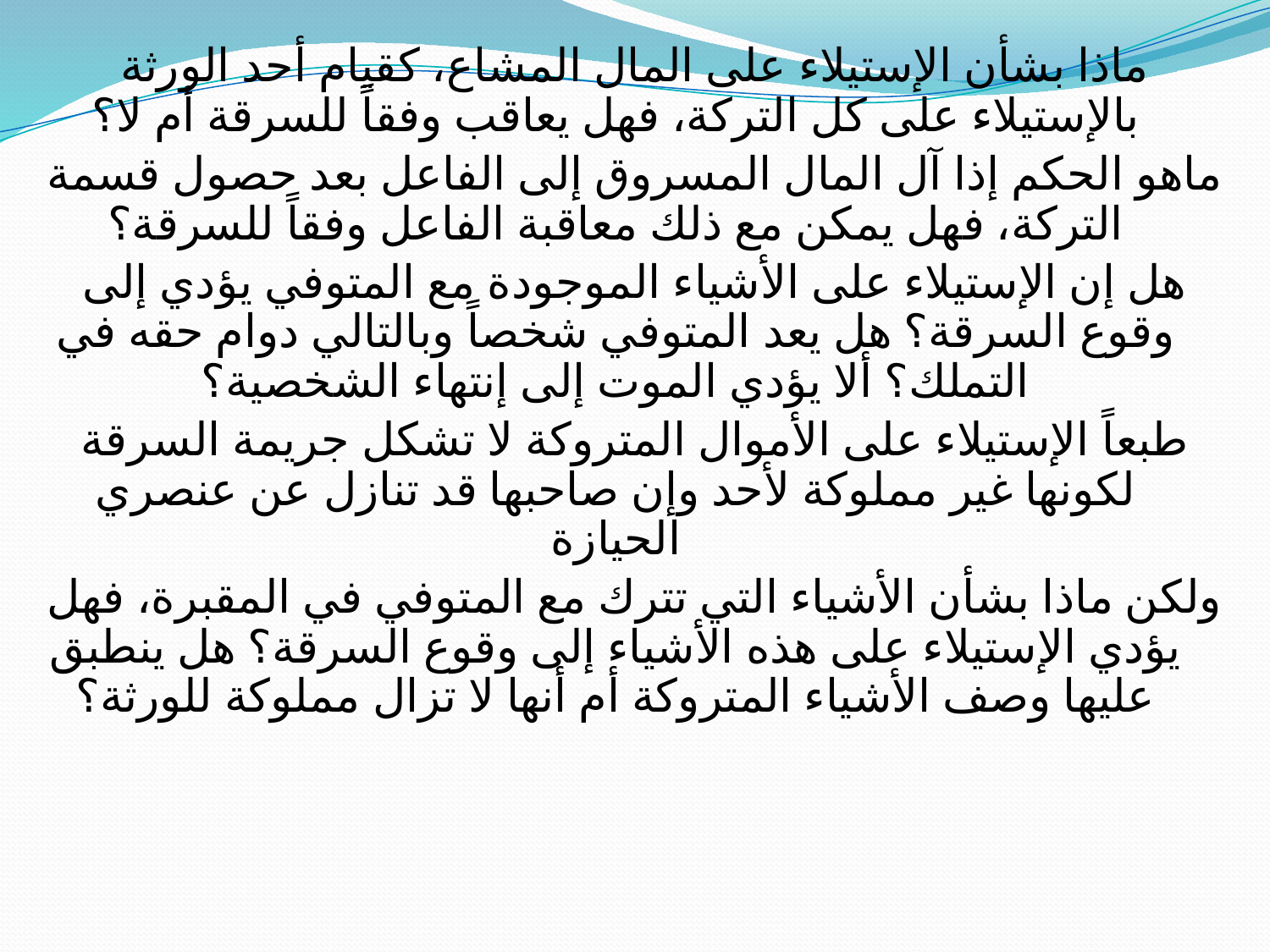

ماذا بشأن الإستيلاء على المال المشاع، كقيام أحد الورثة بالإستيلاء على كل التركة، فهل يعاقب وفقاً للسرقة أم لا؟
ماهو الحكم إذا آل المال المسروق إلى الفاعل بعد حصول قسمة التركة، فهل يمكن مع ذلك معاقبة الفاعل وفقاً للسرقة؟
هل إن الإستيلاء على الأشياء الموجودة مع المتوفي يؤدي إلى وقوع السرقة؟ هل يعد المتوفي شخصاً وبالتالي دوام حقه في التملك؟ ألا يؤدي الموت إلى إنتهاء الشخصية؟
طبعاً الإستيلاء على الأموال المتروكة لا تشكل جريمة السرقة لكونها غير مملوكة لأحد وإن صاحبها قد تنازل عن عنصري الحيازة
ولكن ماذا بشأن الأشياء التي تترك مع المتوفي في المقبرة، فهل يؤدي الإستيلاء على هذه الأشياء إلى وقوع السرقة؟ هل ينطبق عليها وصف الأشياء المتروكة أم أنها لا تزال مملوكة للورثة؟